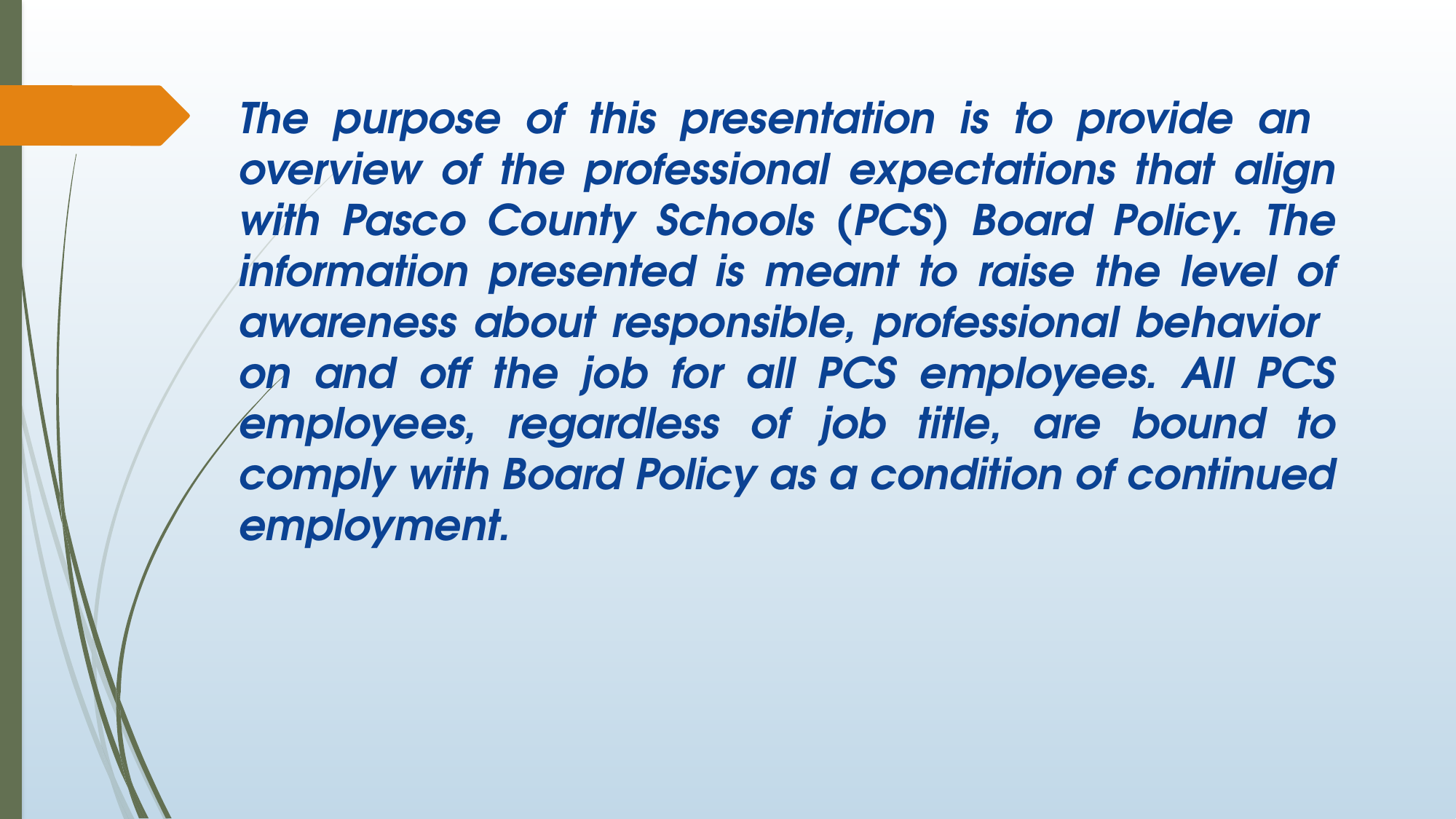

The purpose of this presentation is to provide an  overview of the professional expectations that align with Pasco County Schools (PCS) Board Policy. The information presented is meant to raise the level of awareness about responsible, professional behavior  on and off the job for all PCS employees. All PCS employees, regardless of job title, are bound to comply with Board Policy as a condition of continued employment.